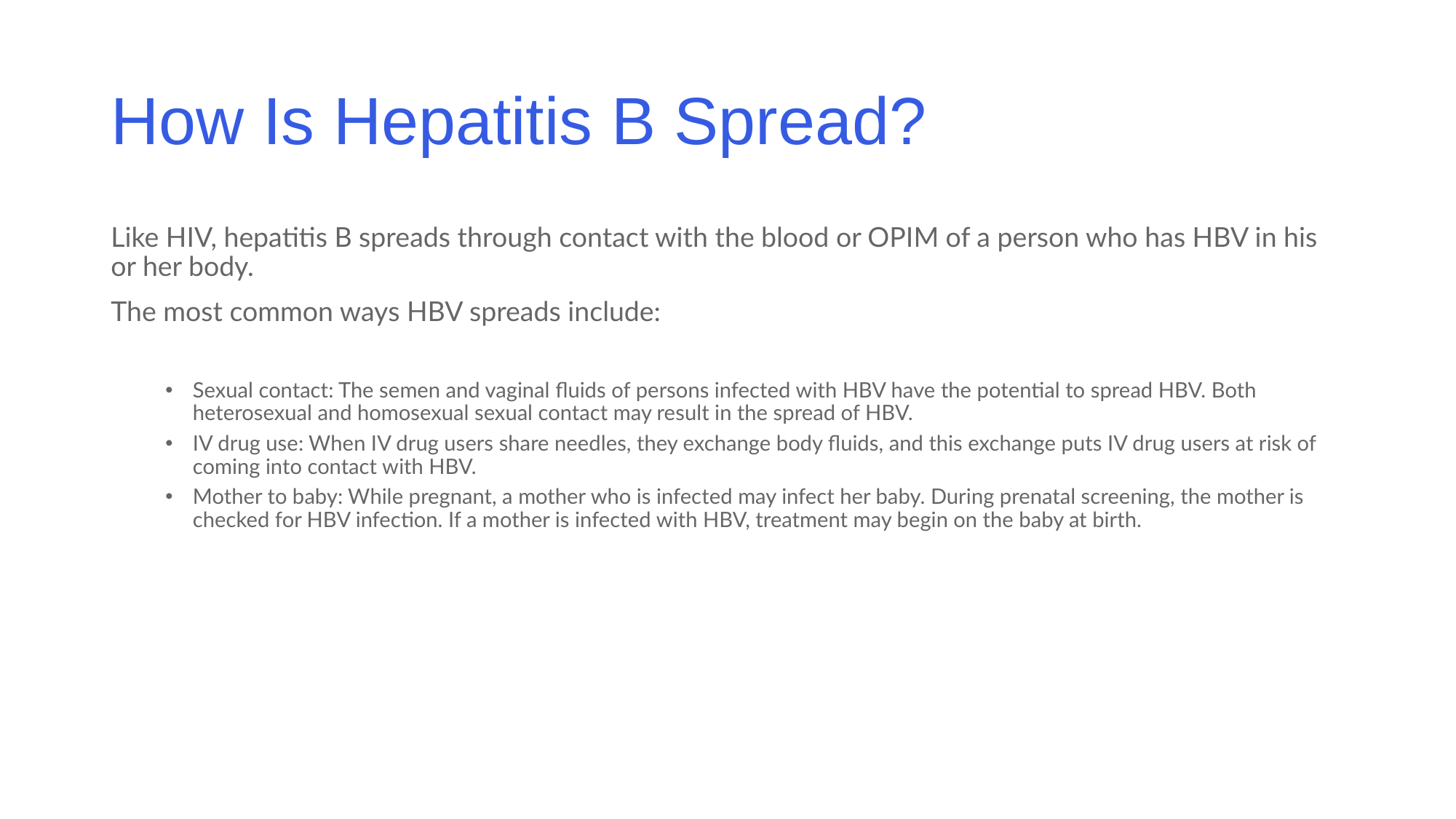

# How Is Hepatitis B Spread?
Like HIV, hepatitis B spreads through contact with the blood or OPIM of a person who has HBV in his or her body.
The most common ways HBV spreads include:

Sexual contact: The semen and vaginal fluids of persons infected with HBV have the potential to spread HBV. Both heterosexual and homosexual sexual contact may result in the spread of HBV.
IV drug use: When IV drug users share needles, they exchange body fluids, and this exchange puts IV drug users at risk of coming into contact with HBV.
Mother to baby: While pregnant, a mother who is infected may infect her baby. During prenatal screening, the mother is checked for HBV infection. If a mother is infected with HBV, treatment may begin on the baby at birth.